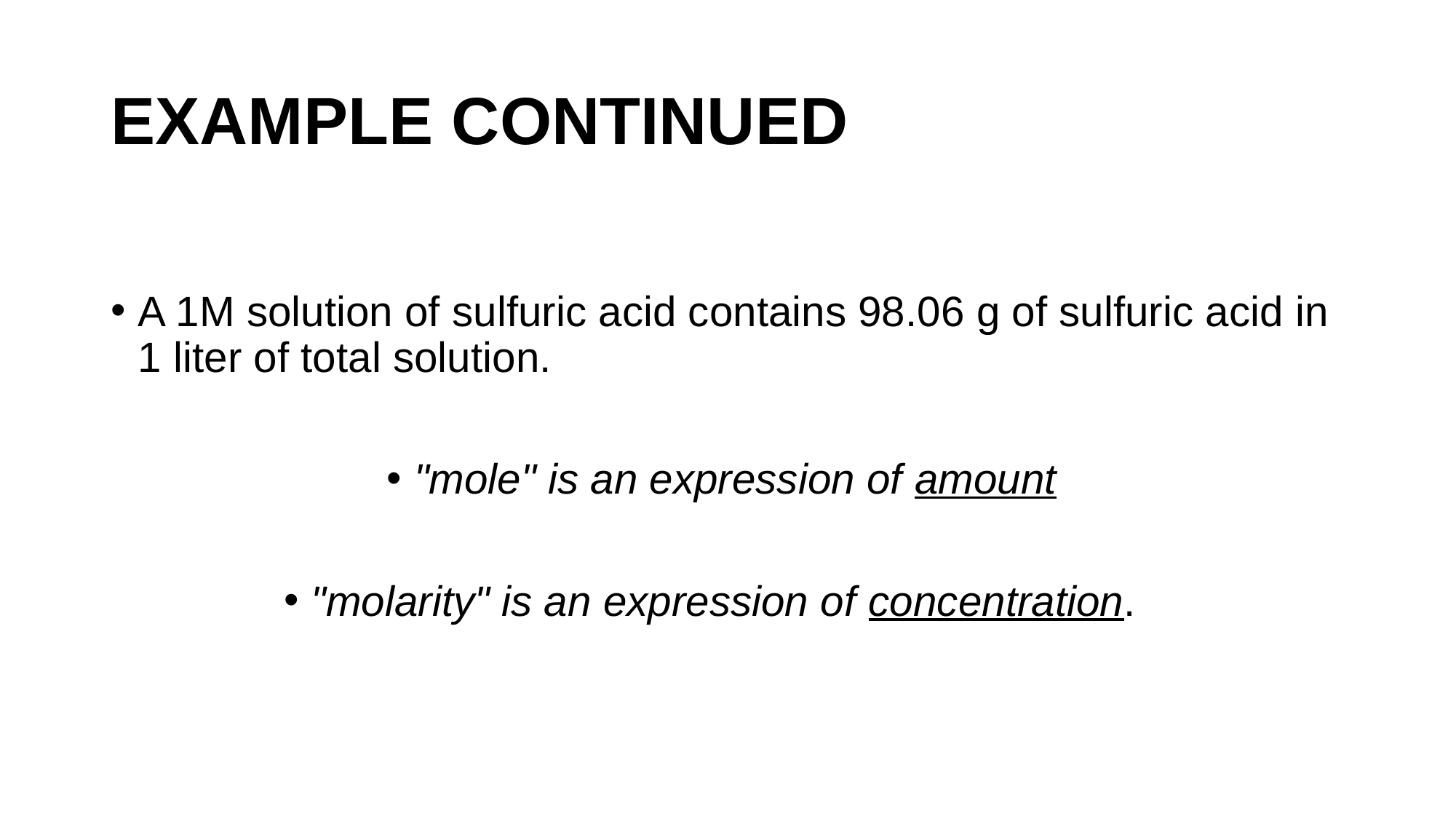

# EXAMPLE CONTINUED

A 1M solution of sulfuric acid contains 98.06 g of sulfuric acid in 1 liter of total solution.

"mole" is an expression of amount

"molarity" is an expression of concentration.